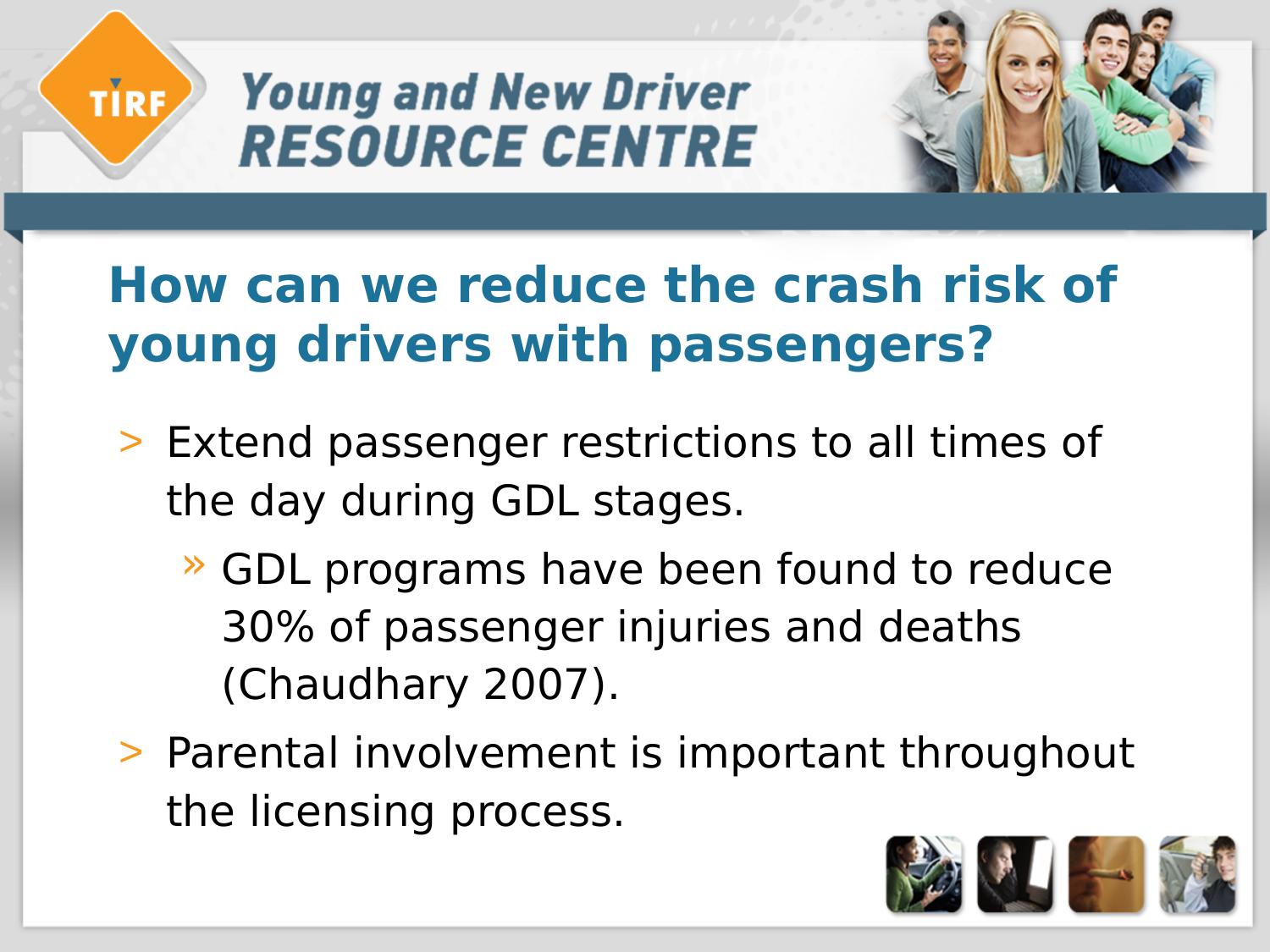

# How can we reduce the crash risk of young drivers with passengers?
Extend passenger restrictions to all times of the day during GDL stages.
GDL programs have been found to reduce 30% of passenger injuries and deaths (Chaudhary 2007).
Parental involvement is important throughout the licensing process.